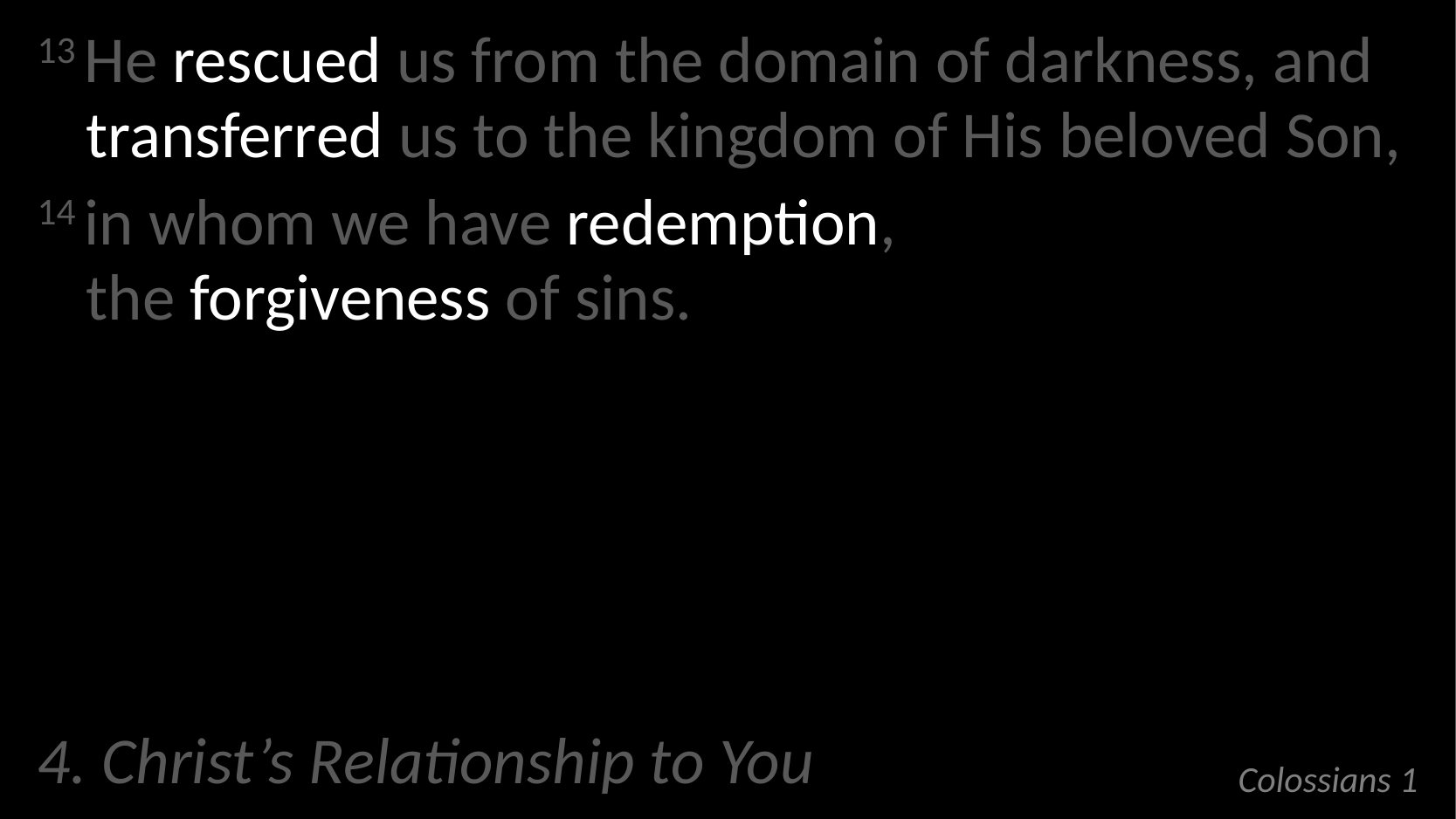

13 He rescued us from the domain of darkness, and transferred us to the kingdom of His beloved Son,
14 in whom we have redemption,
the forgiveness of sins.
4. Christ’s Relationship to You
# Colossians 1